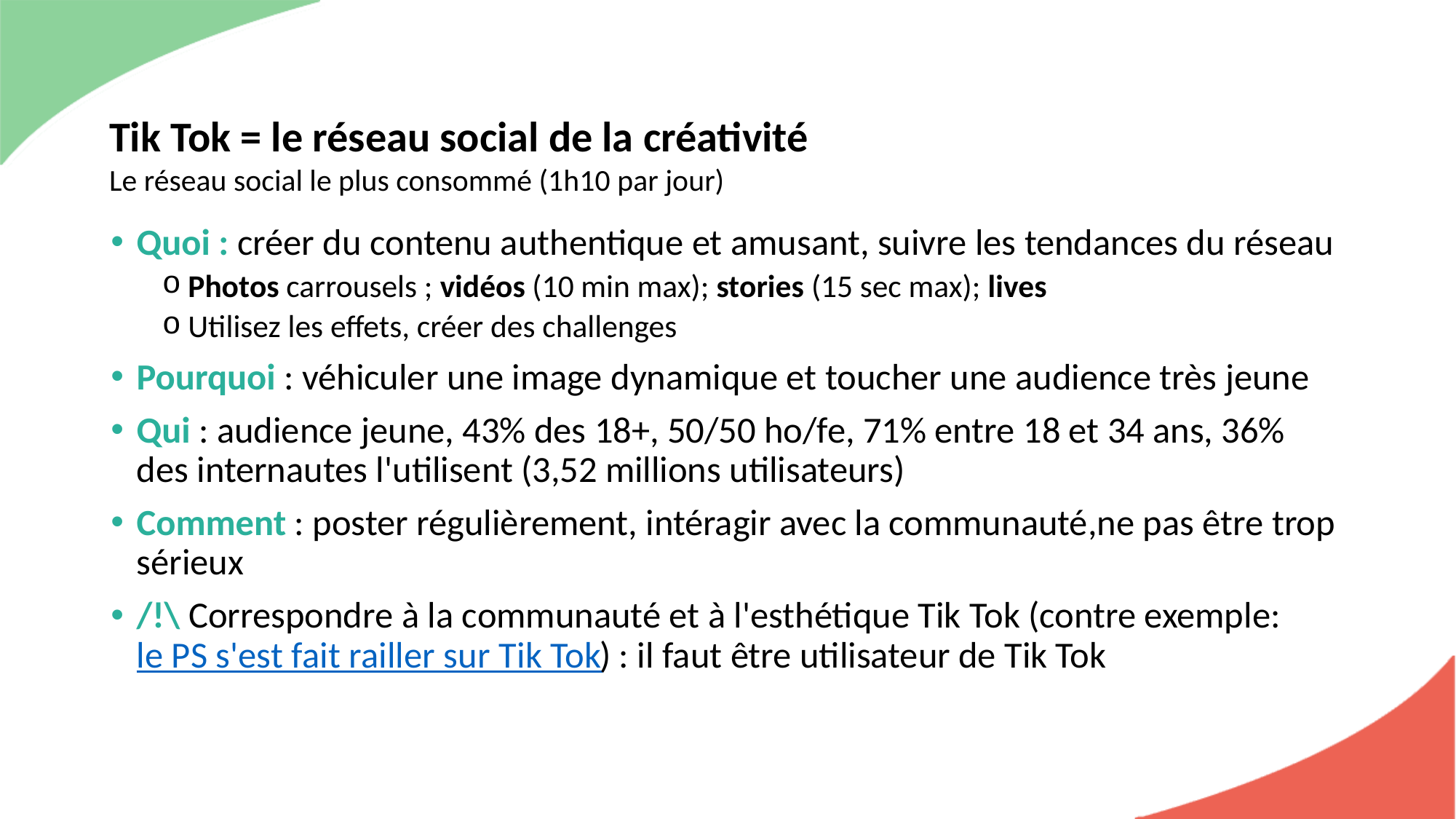

Tik Tok = le réseau social de la créativité
Le réseau social le plus consommé (1h10 par jour)
Quoi : créer du contenu authentique et amusant, suivre les tendances du réseau
Photos carrousels ; vidéos (10 min max); stories (15 sec max); lives
Utilisez les effets, créer des challenges
Pourquoi : véhiculer une image dynamique et toucher une audience très jeune
Qui : audience jeune, 43% des 18+, 50/50 ho/fe, 71% entre 18 et 34 ans, 36% des internautes l'utilisent (3,52 millions utilisateurs)
Comment : poster régulièrement, intéragir avec la communauté,ne pas être trop sérieux
/!\ Correspondre à la communauté et à l'esthétique Tik Tok (contre exemple: le PS s'est fait railler sur Tik Tok) : il faut être utilisateur de Tik Tok